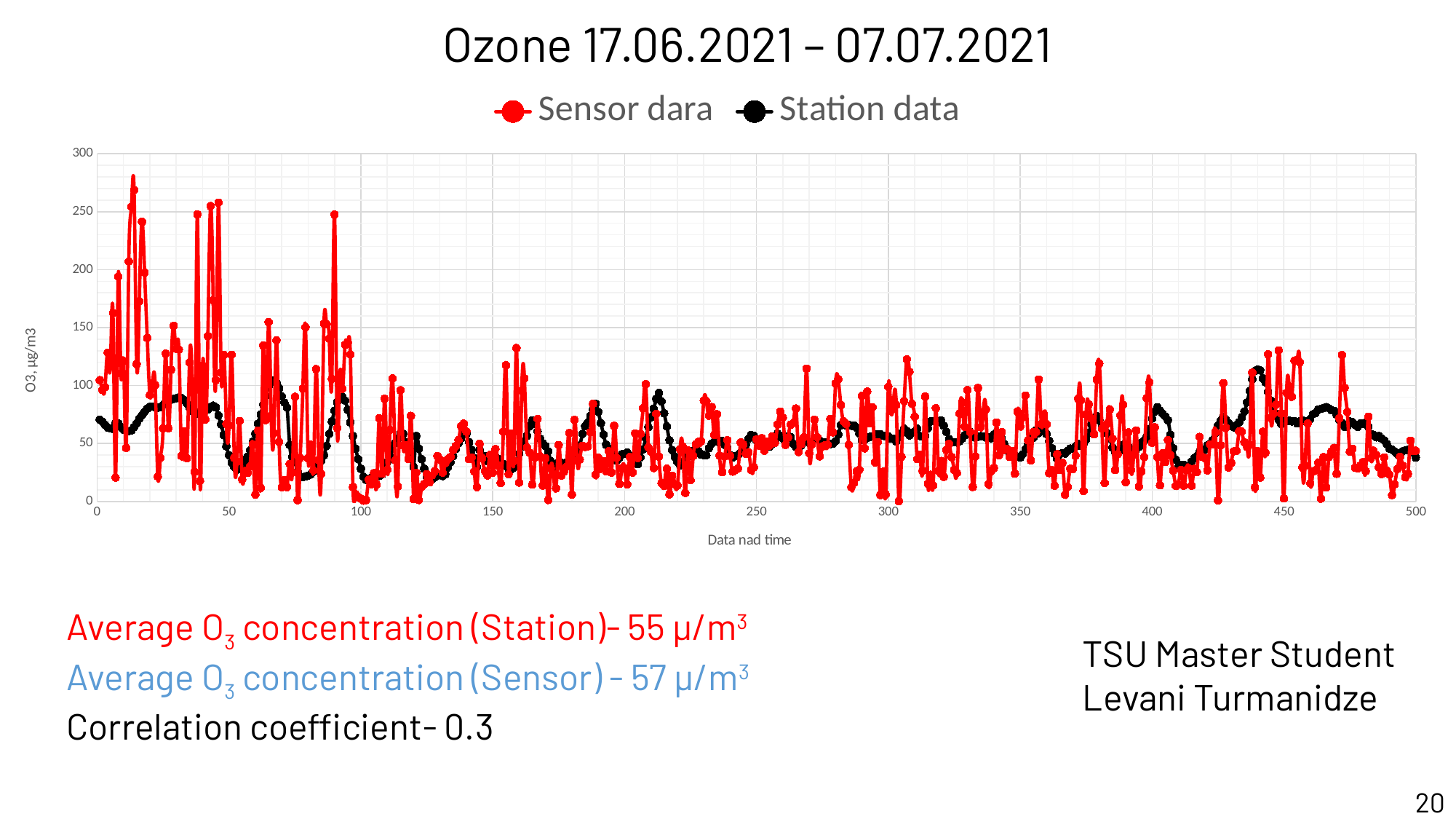

Ozone 17.06.2021 – 07.07.2021

### Chart

| Category |  |  |
|---|---|---|
Average O3 concentration (Station)- 55 μ/m3
Average O3 concentration (Sensor) - 57 μ/m3
Correlation coefficient- 0.3
TSU Master Student
Levani Turmanidze
20